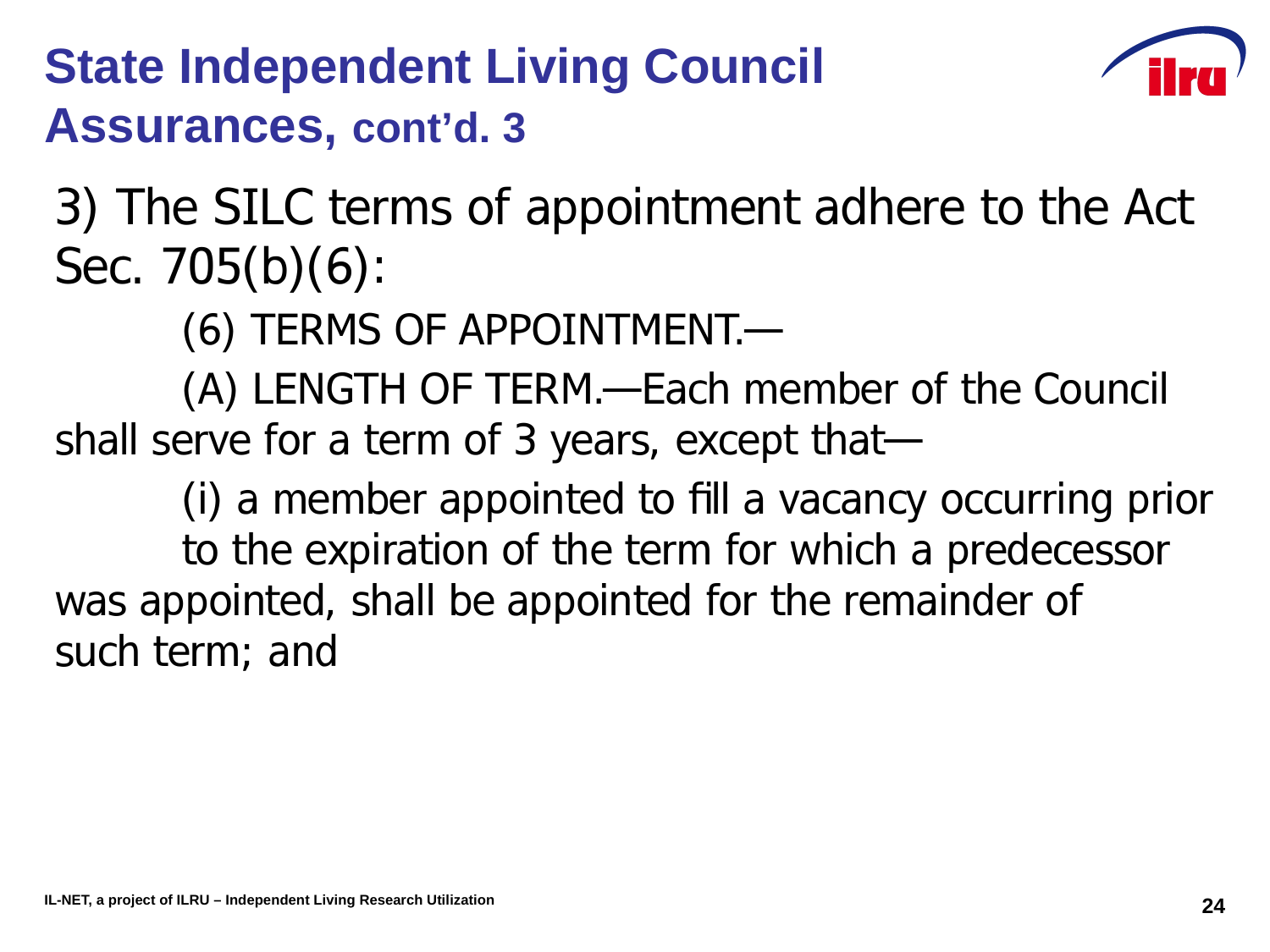

# State Independent Living Council Assurances, cont’d. 3
3) The SILC terms of appointment adhere to the Act Sec. 705(b)(6):
	(6) TERMS OF APPOINTMENT.—
	(A) LENGTH OF TERM.—Each member of the Council 	shall serve for a term of 3 years, except that—
	(i) a member appointed to fill a vacancy occurring prior 	to the expiration of the term for which a predecessor 	was appointed, shall be appointed for the remainder of 	such term; and

24